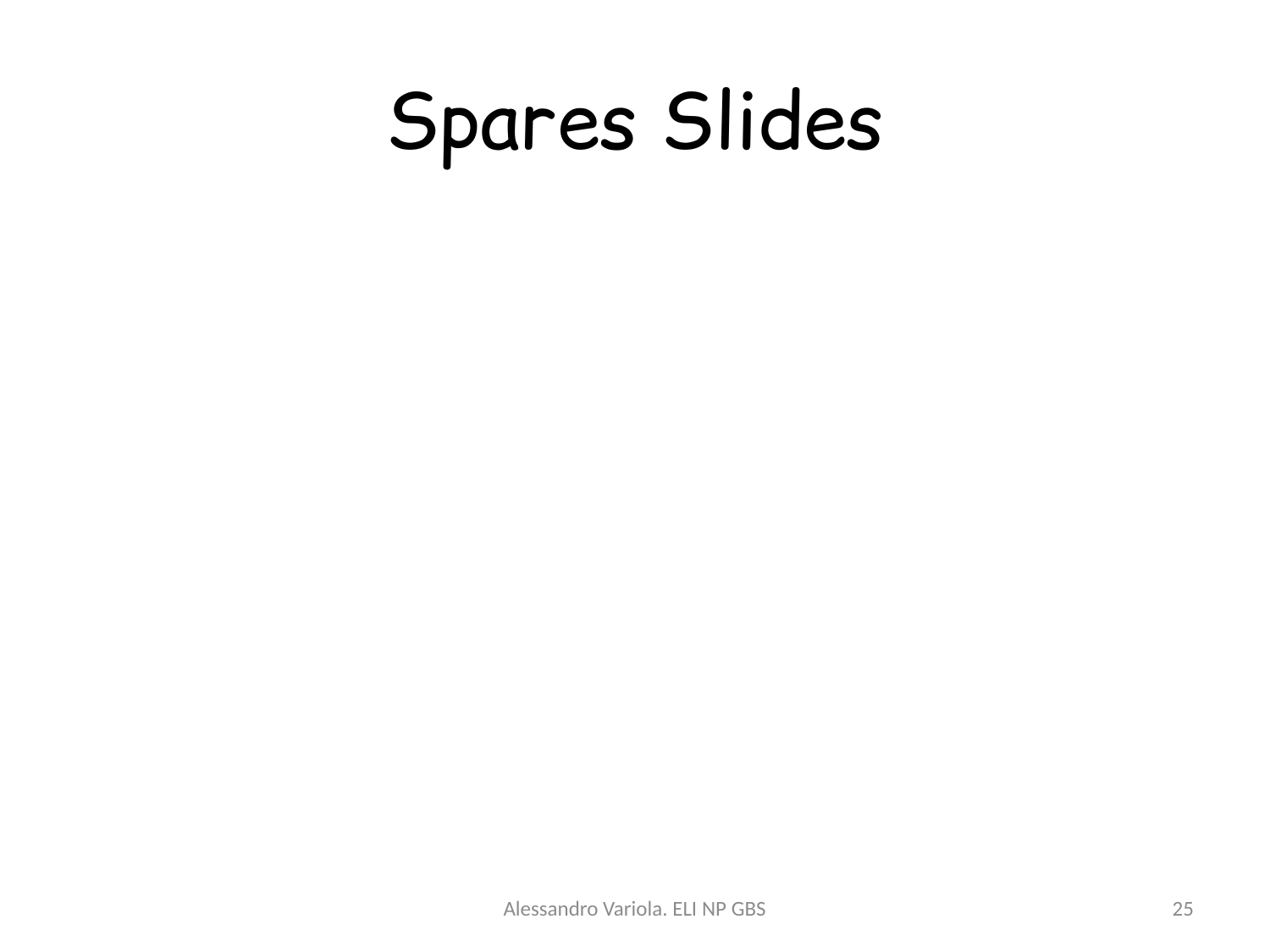

# Spares Slides

Alessandro Variola. ELI NP GBS
25